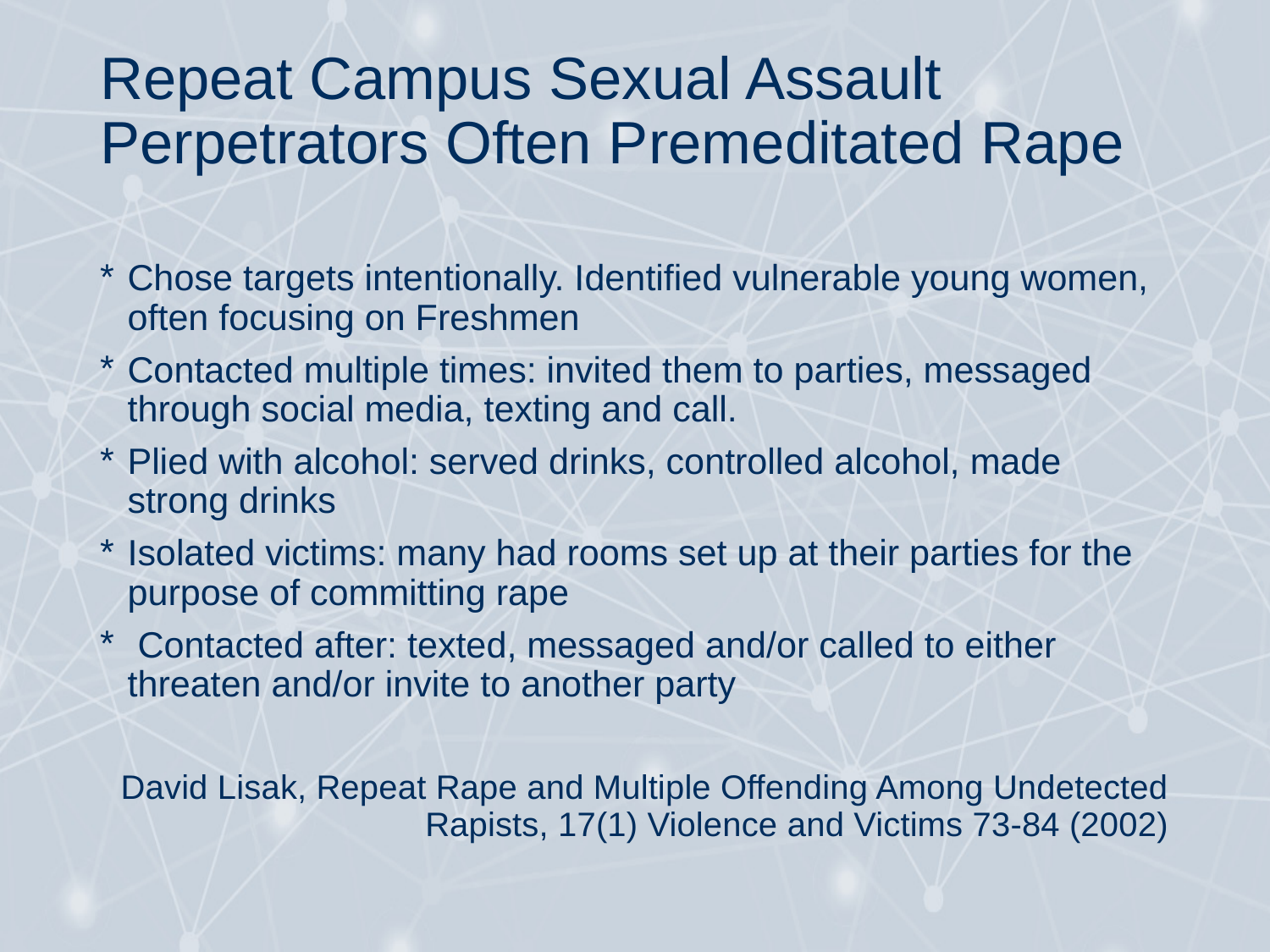

# Repeat Campus Sexual Assault Perpetrators Often Premeditated Rape
Chose targets intentionally. Identified vulnerable young women, often focusing on Freshmen
Contacted multiple times: invited them to parties, messaged through social media, texting and call.
Plied with alcohol: served drinks, controlled alcohol, made strong drinks
Isolated victims: many had rooms set up at their parties for the purpose of committing rape
 Contacted after: texted, messaged and/or called to either threaten and/or invite to another party

David Lisak, Repeat Rape and Multiple Offending Among Undetected Rapists, 17(1) Violence and Victims 73-84 (2002)